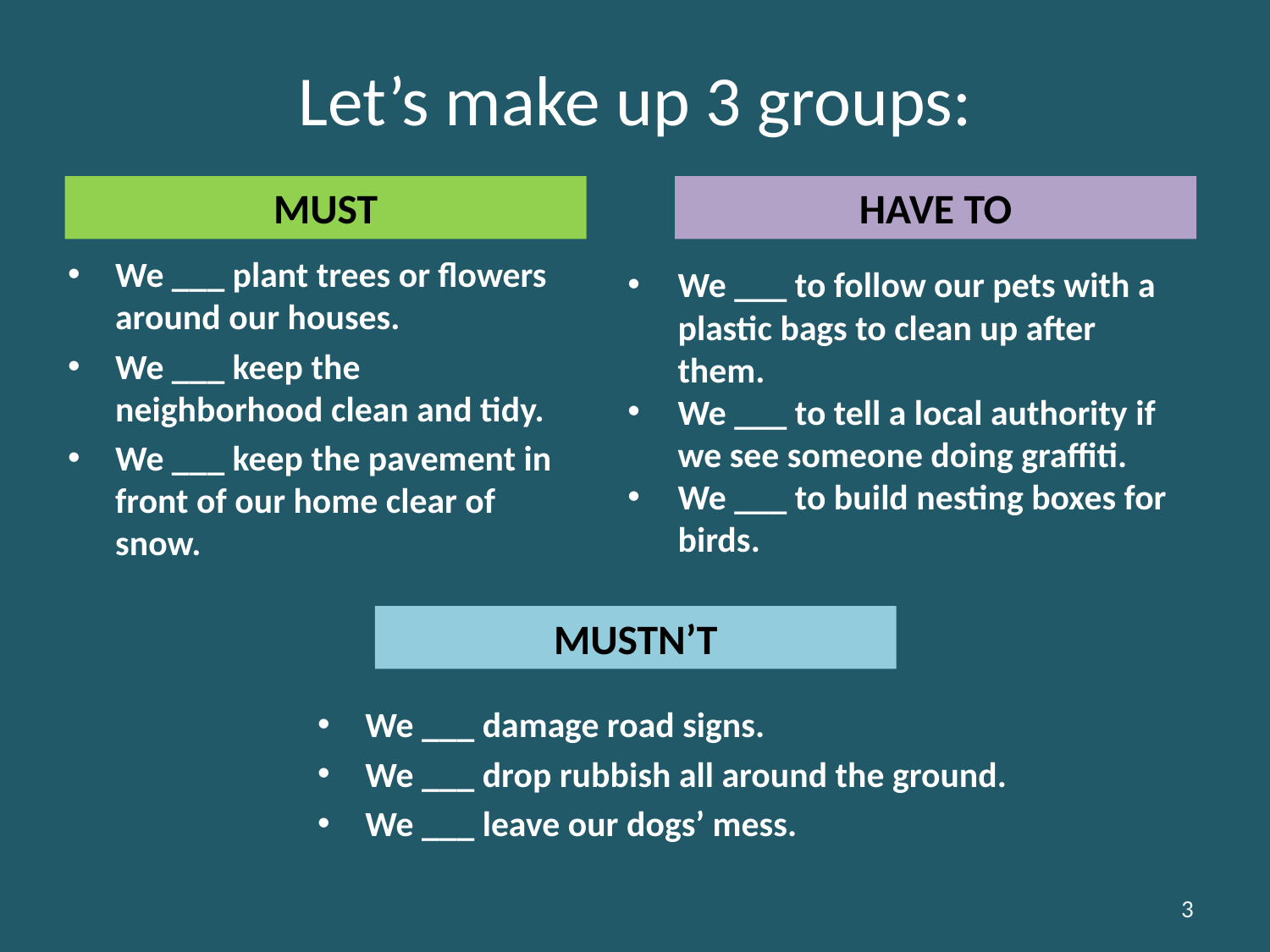

# Let’s make up 3 groups:
MUST
HAVE TO
We ___ plant trees or flowers around our houses.
We ___ keep the neighborhood clean and tidy.
We ___ keep the pavement in front of our home clear of snow.

We ___ to follow our pets with a plastic bags to clean up after them.
We ___ to tell a local authority if we see someone doing graffiti.
We ___ to build nesting boxes for birds.

MUSTN’T
We ___ damage road signs.
We ___ drop rubbish all around the ground.
We ___ leave our dogs’ mess.

3